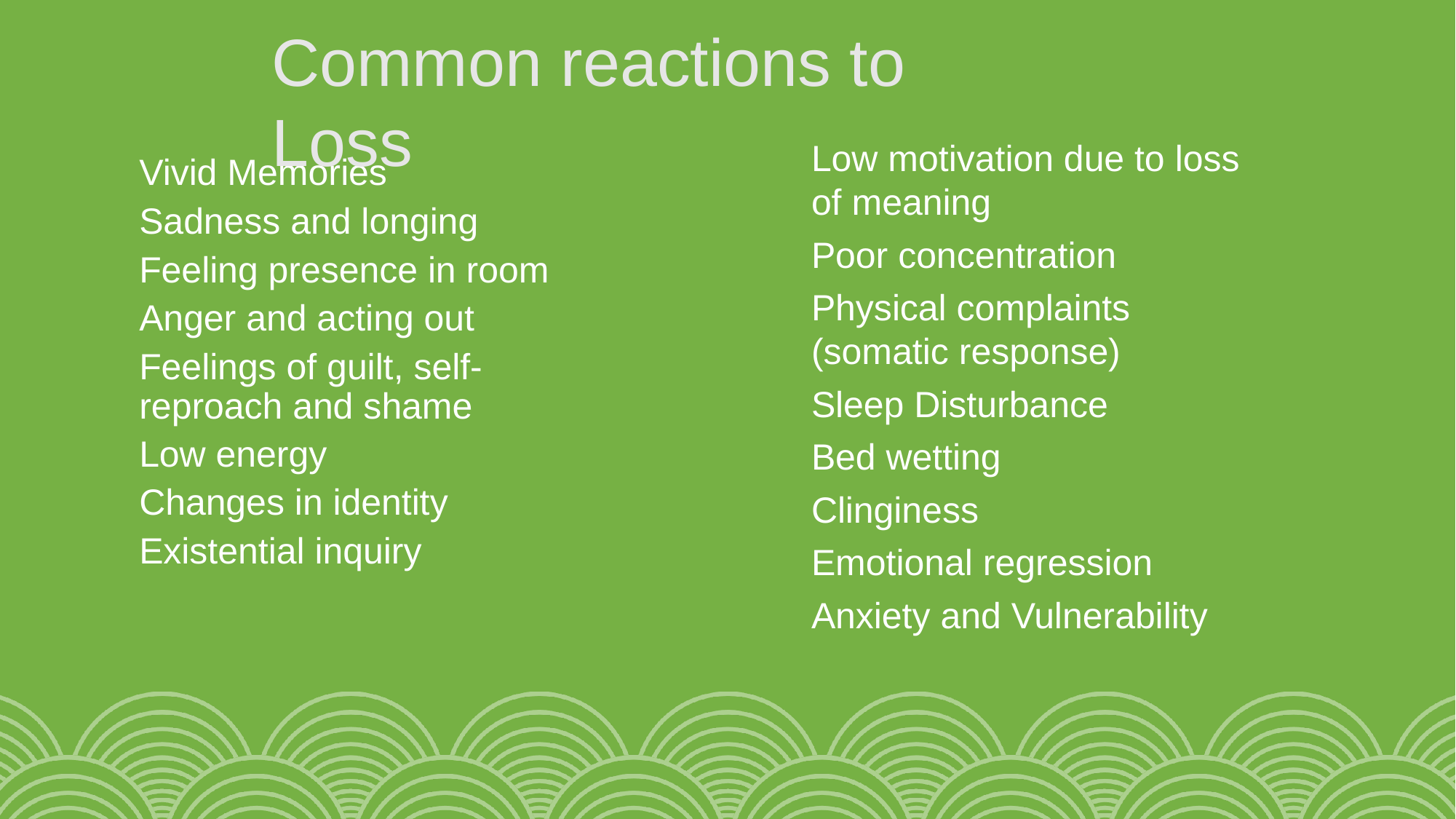

Common reactions to Loss
Low motivation due to loss of meaning
Poor concentration
Physical complaints (somatic response)
Sleep Disturbance
Bed wetting
Clinginess
Emotional regression
Anxiety and Vulnerability

Vivid Memories
Sadness and longing
Feeling presence in room
Anger and acting out
Feelings of guilt, self-reproach and shame
Low energy
Changes in identity
Existential inquiry